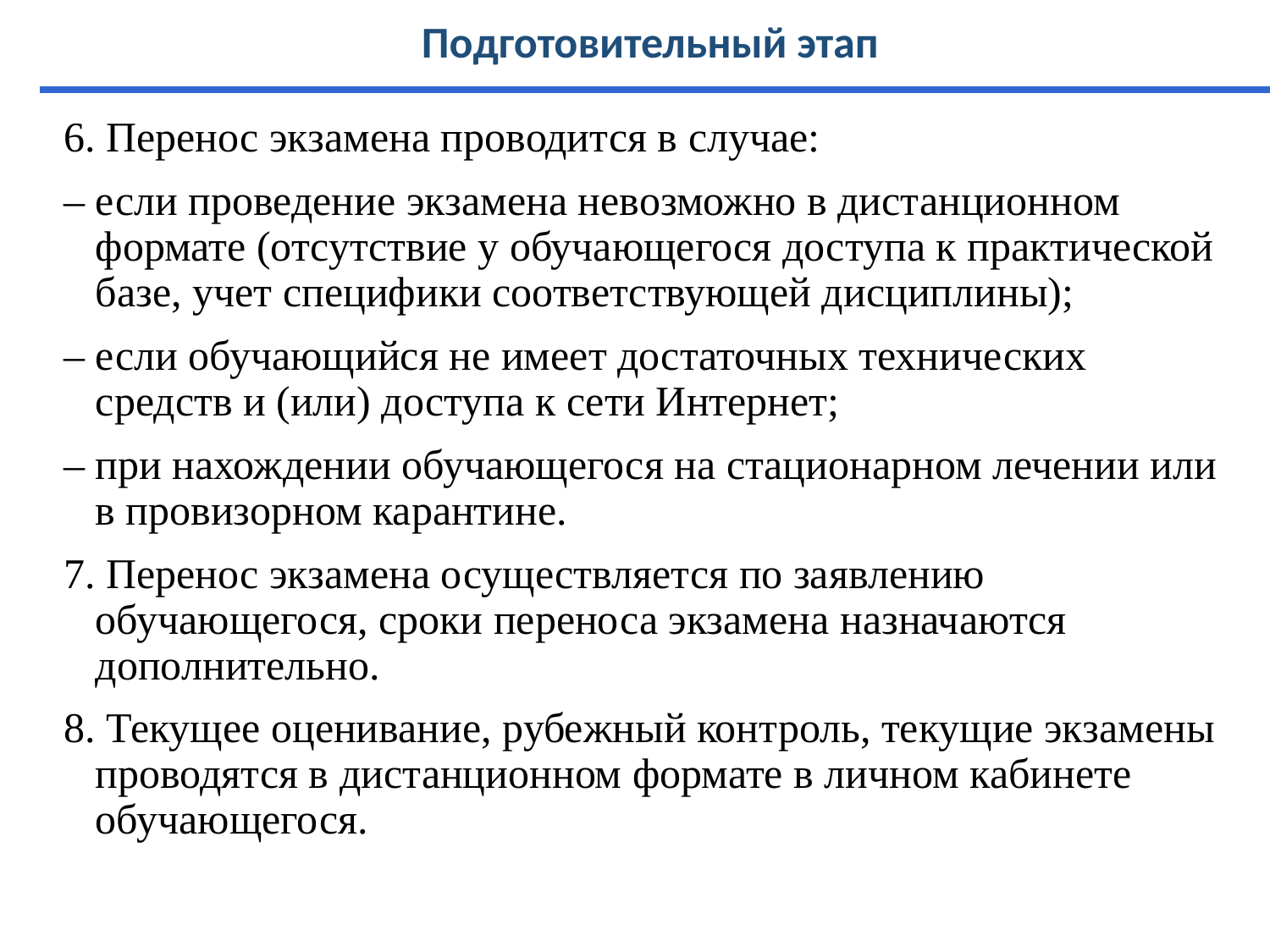

# Подготовительный этап
6. Перенос экзамена проводится в случае:
– если проведение экзамена невозможно в дистанционном формате (отсутствие у обучающегося доступа к практической базе, учет специфики соответствующей дисциплины);
– если обучающийся не имеет достаточных технических средств и (или) доступа к сети Интернет;
– при нахождении обучающегося на стационарном лечении или в провизорном карантине.
7. Перенос экзамена осуществляется по заявлению обучающегося, сроки переноса экзамена назначаются дополнительно.
8. Текущее оценивание, рубежный контроль, текущие экзамены проводятся в дистанционном формате в личном кабинете обучающегося.